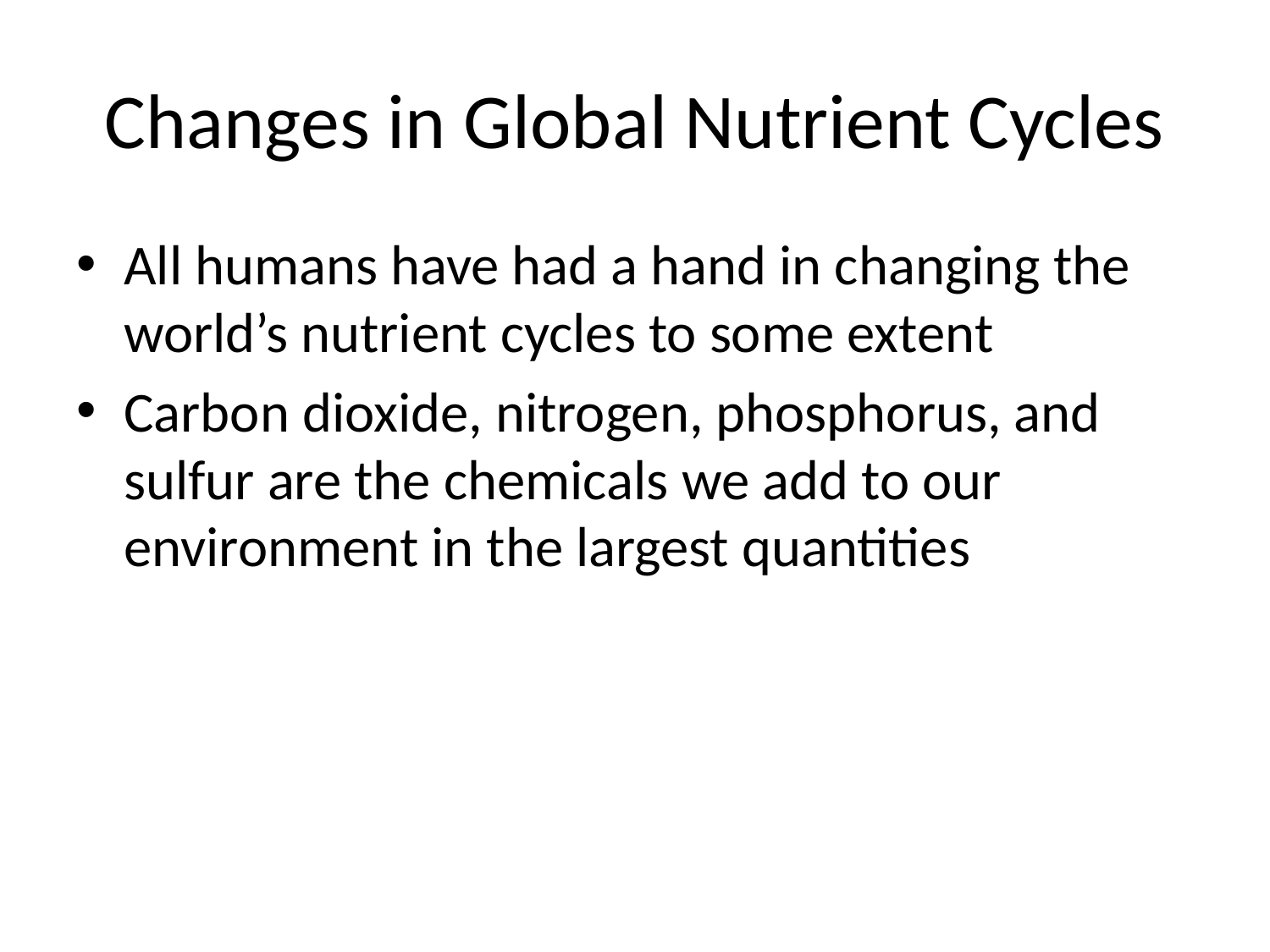

# Changes in Global Nutrient Cycles
All humans have had a hand in changing the world’s nutrient cycles to some extent
Carbon dioxide, nitrogen, phosphorus, and sulfur are the chemicals we add to our environment in the largest quantities